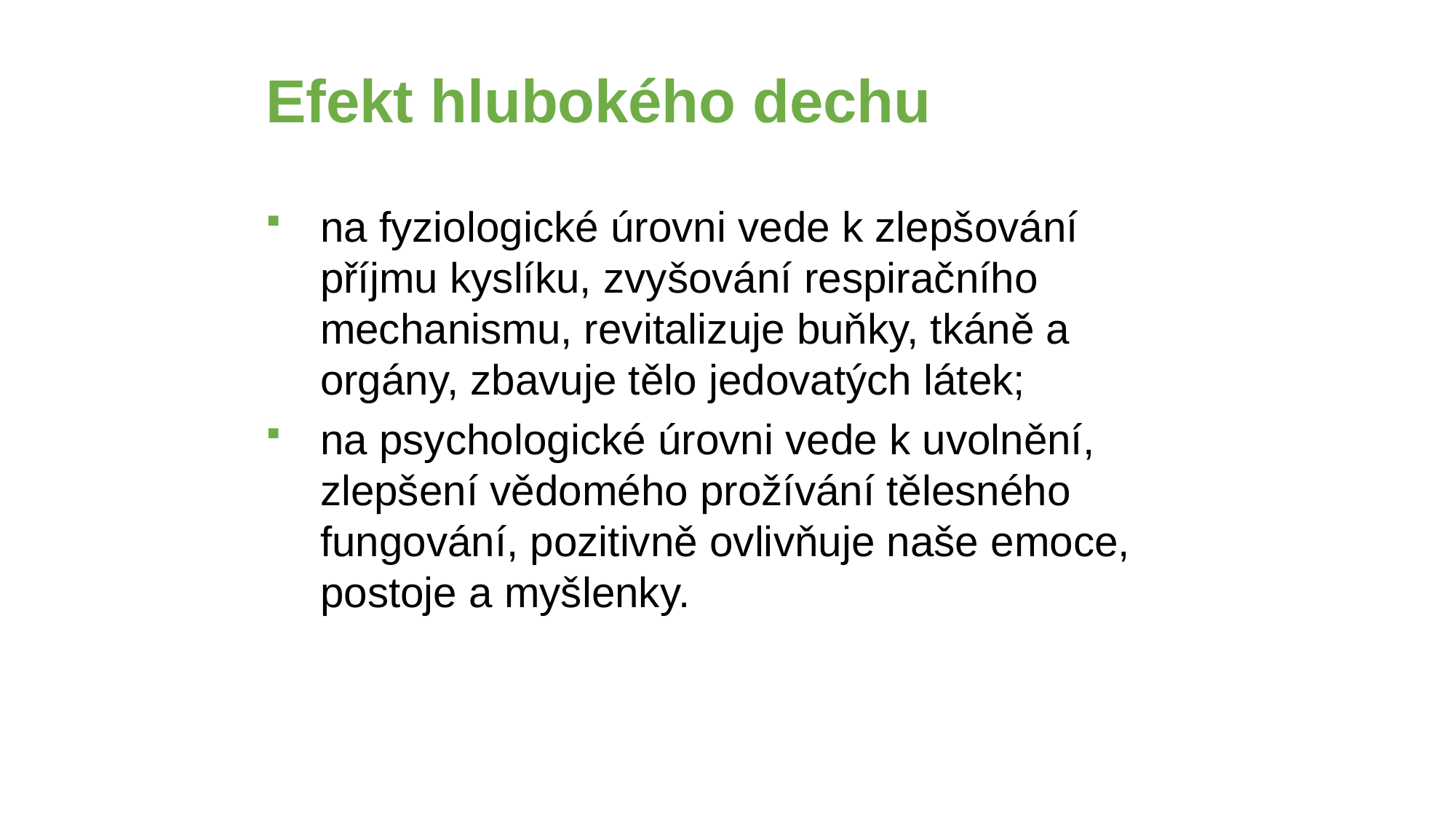

Efekt hlubokého dechu
na fyziologické úrovni vede k zlepšování příjmu kyslíku, zvyšování respiračního mechanismu, revitalizuje buňky, tkáně a orgány, zbavuje tělo jedovatých látek;
na psychologické úrovni vede k uvolnění, zlepšení vědomého prožívání tělesného fungování, pozitivně ovlivňuje naše emoce, postoje a myšlenky.

10